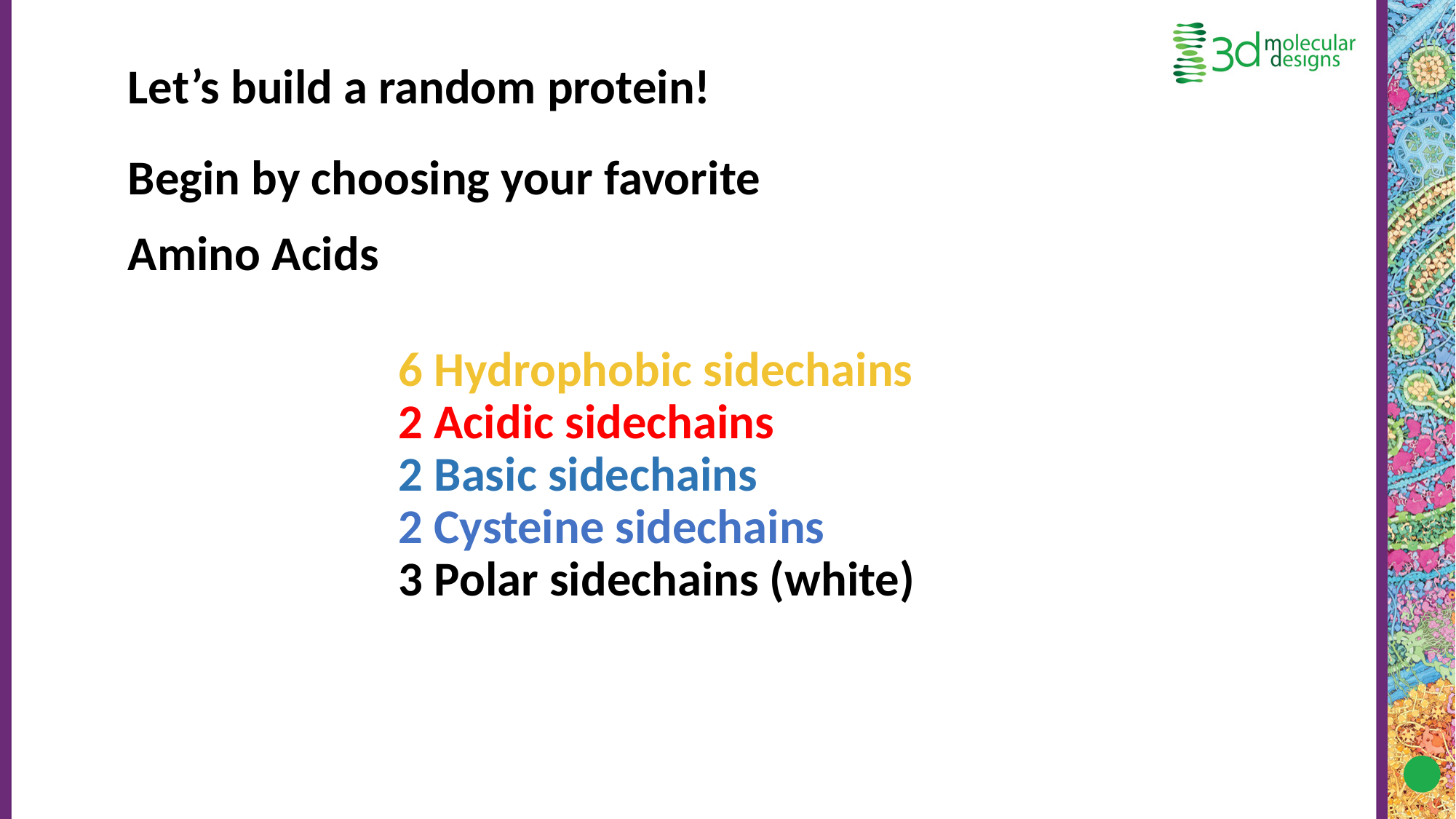

Let’s build a random protein!
Begin by choosing your favorite Amino Acids
6 Hydrophobic sidechains
2 Acidic sidechains
2 Basic sidechains
2 Cysteine sidechains
3 Polar sidechains (white)